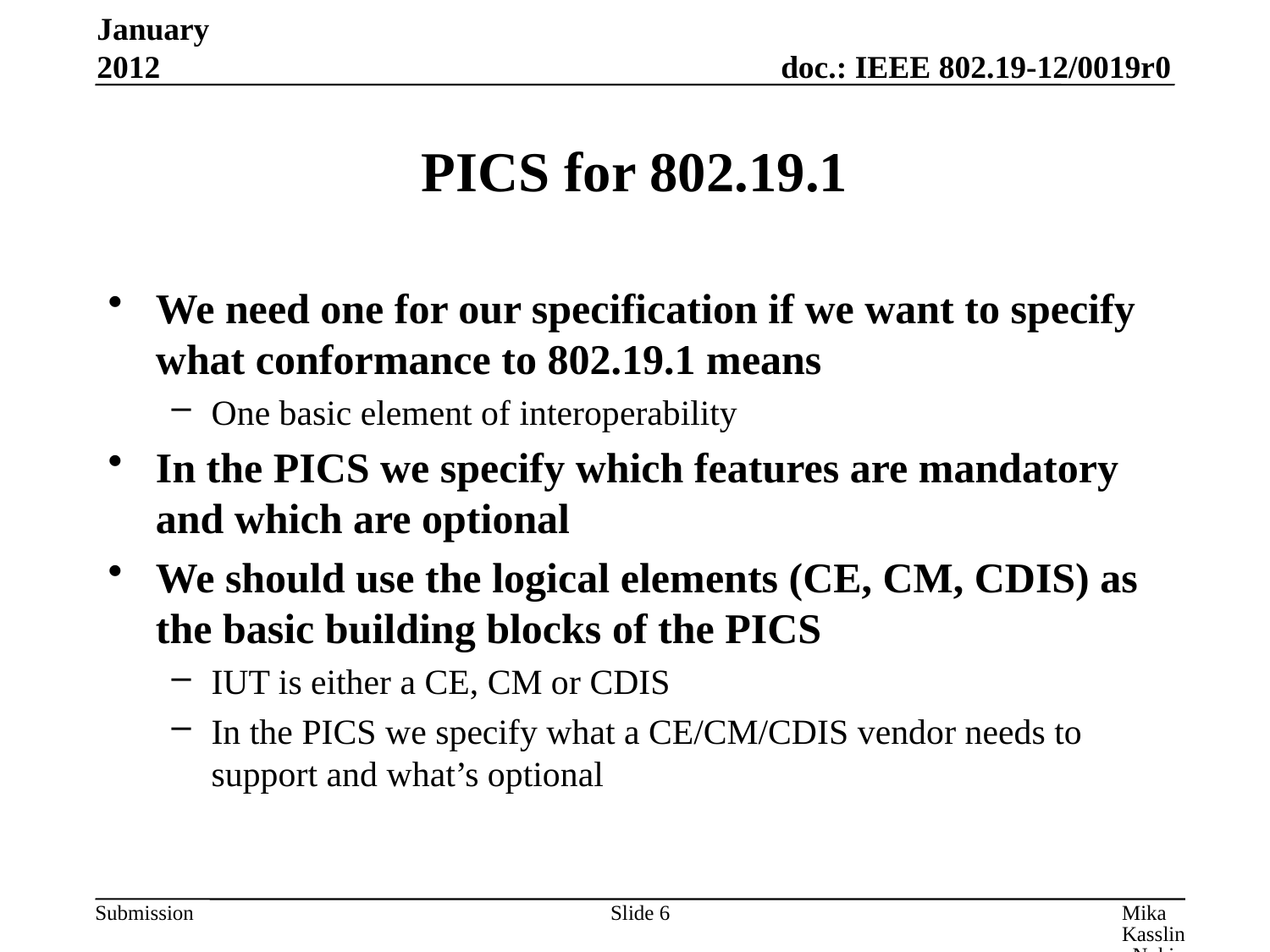

January 2012
# PICS for 802.19.1
We need one for our specification if we want to specify what conformance to 802.19.1 means
One basic element of interoperability
In the PICS we specify which features are mandatory and which are optional
We should use the logical elements (CE, CM, CDIS) as the basic building blocks of the PICS
IUT is either a CE, CM or CDIS
In the PICS we specify what a CE/CM/CDIS vendor needs to support and what’s optional
Slide 6
Mika Kasslin, Nokia